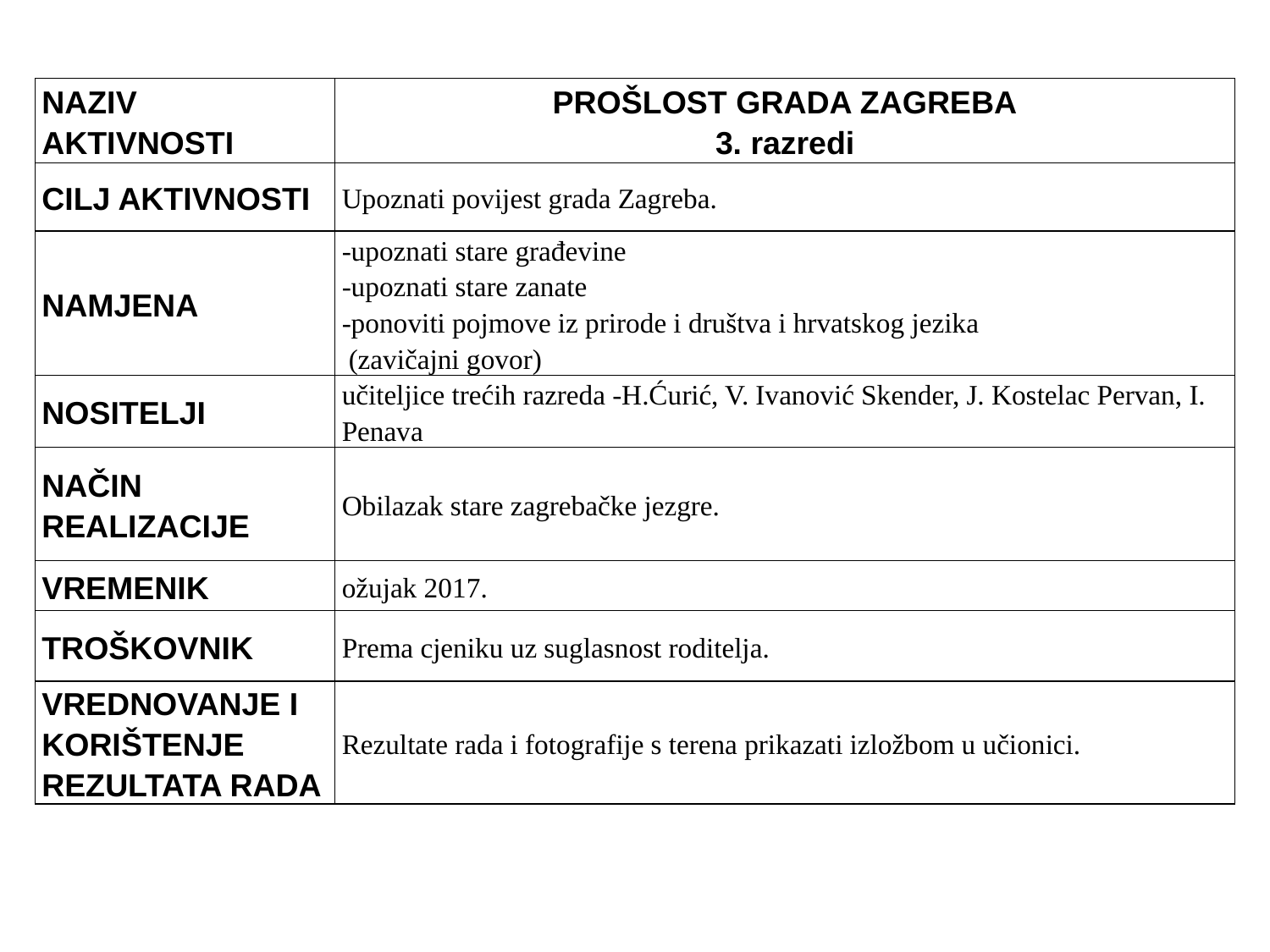

| NAZIV AKTIVNOSTI | PROŠLOST GRADA ZAGREBA 3. razredi |
| --- | --- |
| CILJ AKTIVNOSTI | Upoznati povijest grada Zagreba. |
| NAMJENA | -upoznati stare građevine -upoznati stare zanate -ponoviti pojmove iz prirode i društva i hrvatskog jezika (zavičajni govor) |
| NOSITELJI | učiteljice trećih razreda -H.Ćurić, V. Ivanović Skender, J. Kostelac Pervan, I. Penava |
| NAČIN REALIZACIJE | Obilazak stare zagrebačke jezgre. |
| VREMENIK | ožujak 2017. |
| TROŠKOVNIK | Prema cjeniku uz suglasnost roditelja. |
| VREDNOVANJE I KORIŠTENJE REZULTATA RADA | Rezultate rada i fotografije s terena prikazati izložbom u učionici. |